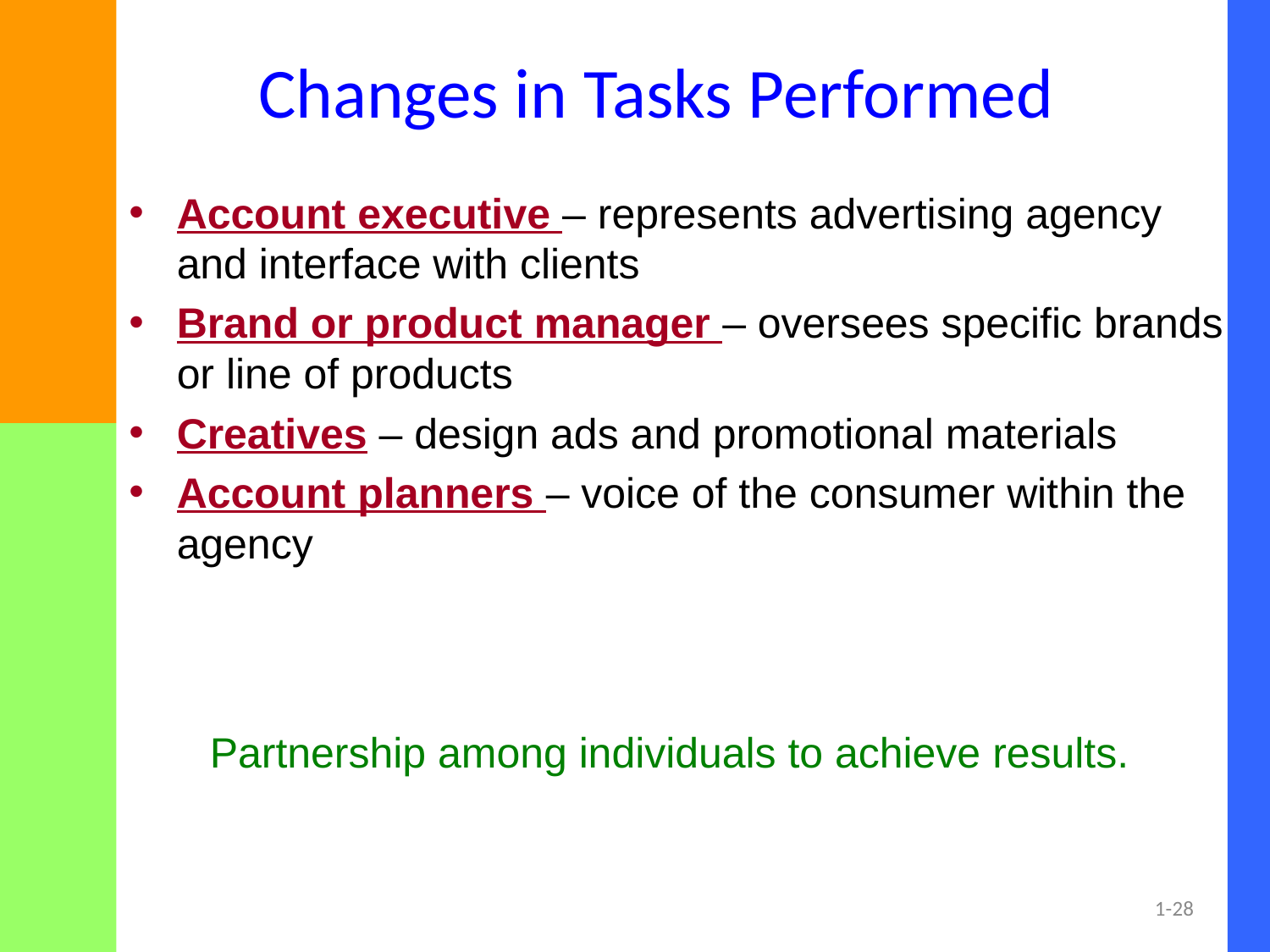

# Changes in Tasks Performed
Account executive – represents advertising agency and interface with clients
Brand or product manager – oversees specific brands or line of products
Creatives – design ads and promotional materials
Account planners – voice of the consumer within the agency

Partnership among individuals to achieve results.
1-28